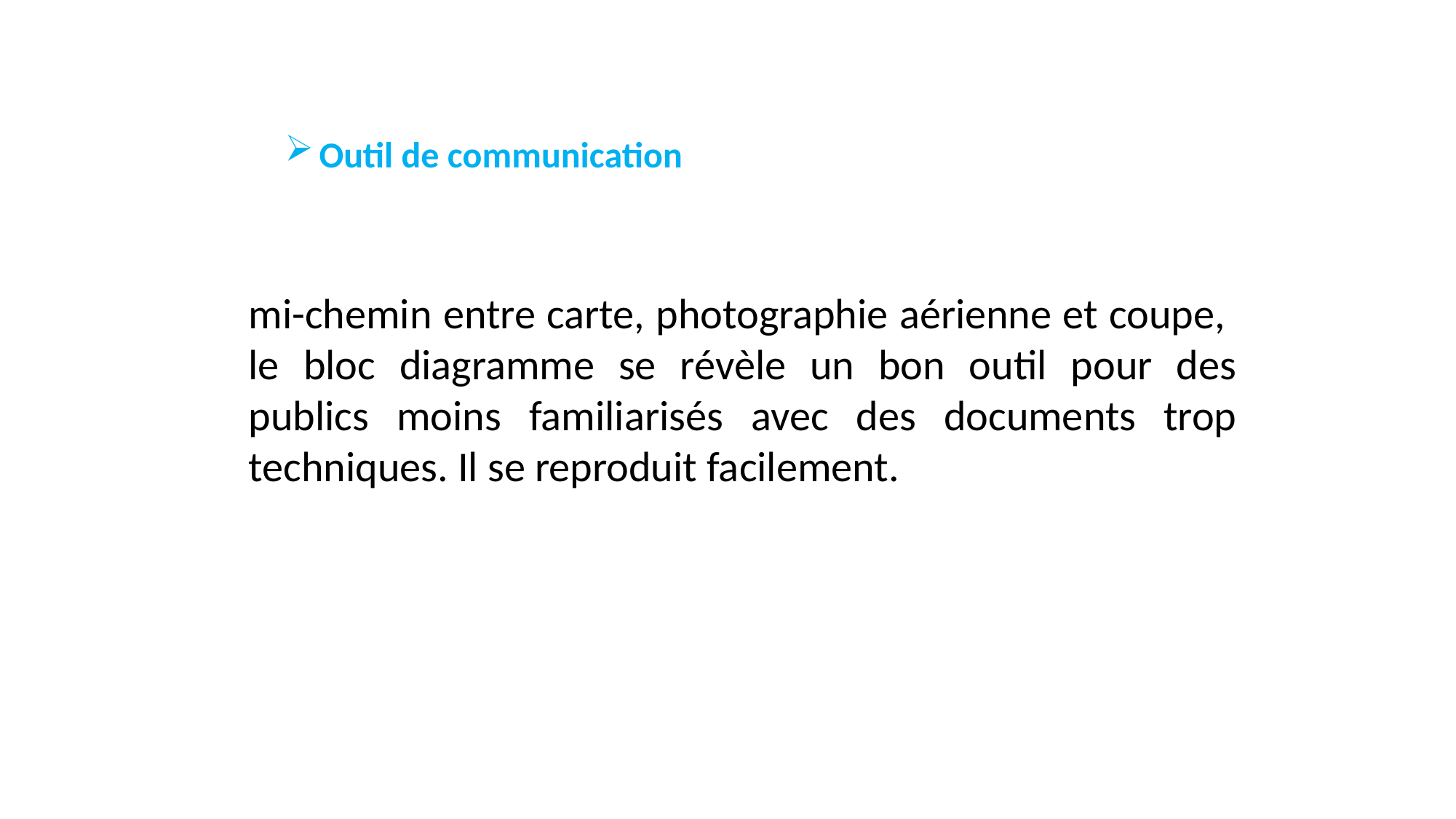

Outil de communication
mi-chemin entre carte, photographie aérienne et coupe,  le bloc diagramme se révèle un bon outil pour des publics moins familiarisés avec des documents trop techniques. Il se reproduit facilement.